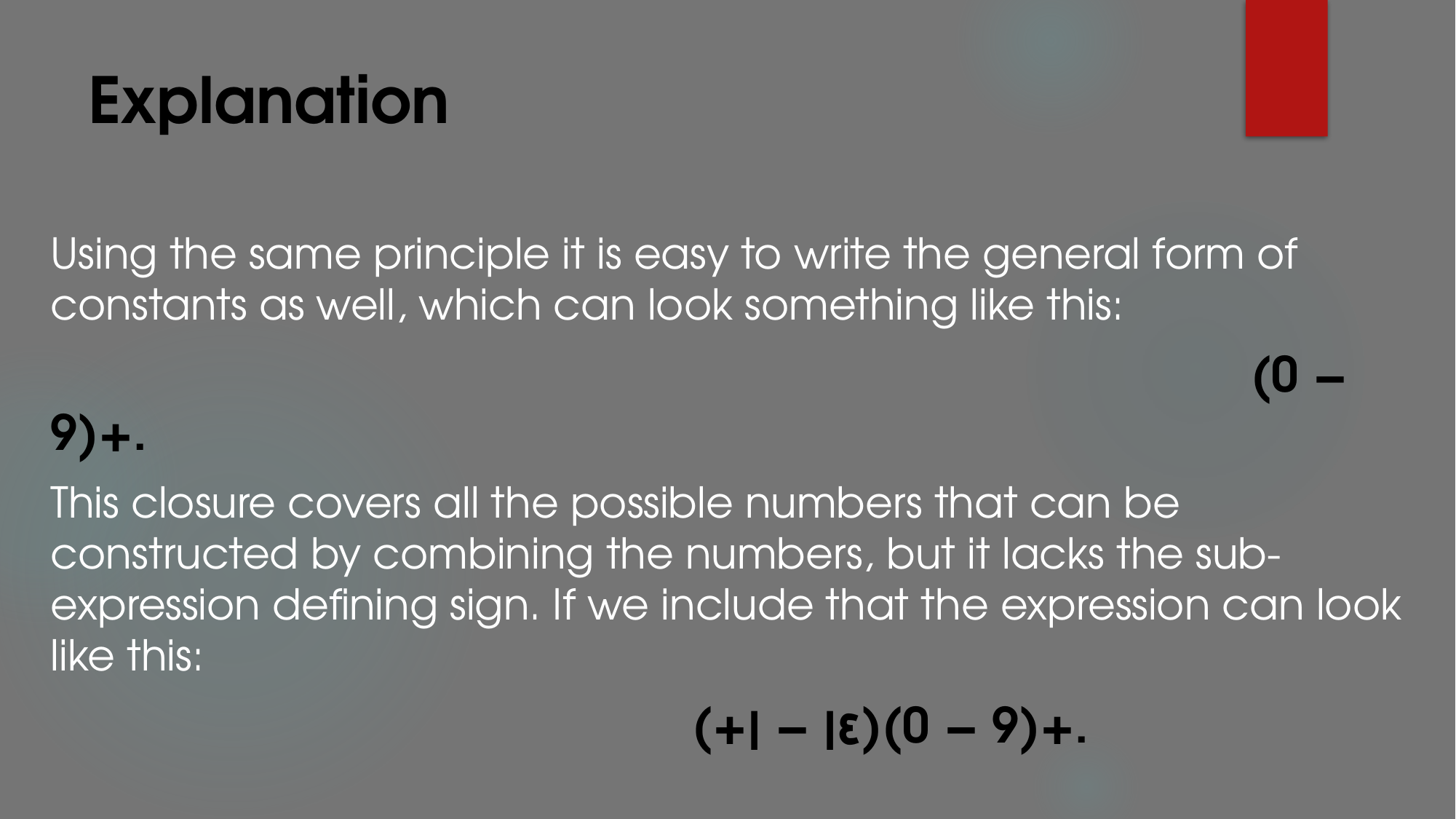

# Explanation
Using the same principle it is easy to write the general form of constants as well, which can look something like this:
											(0 − 9)+.
This closure covers all the possible numbers that can be constructed by combining the numbers, but it lacks the sub-expression defining sign. If we include that the expression can look like this:
		(+| − |ε)(0 − 9)+.